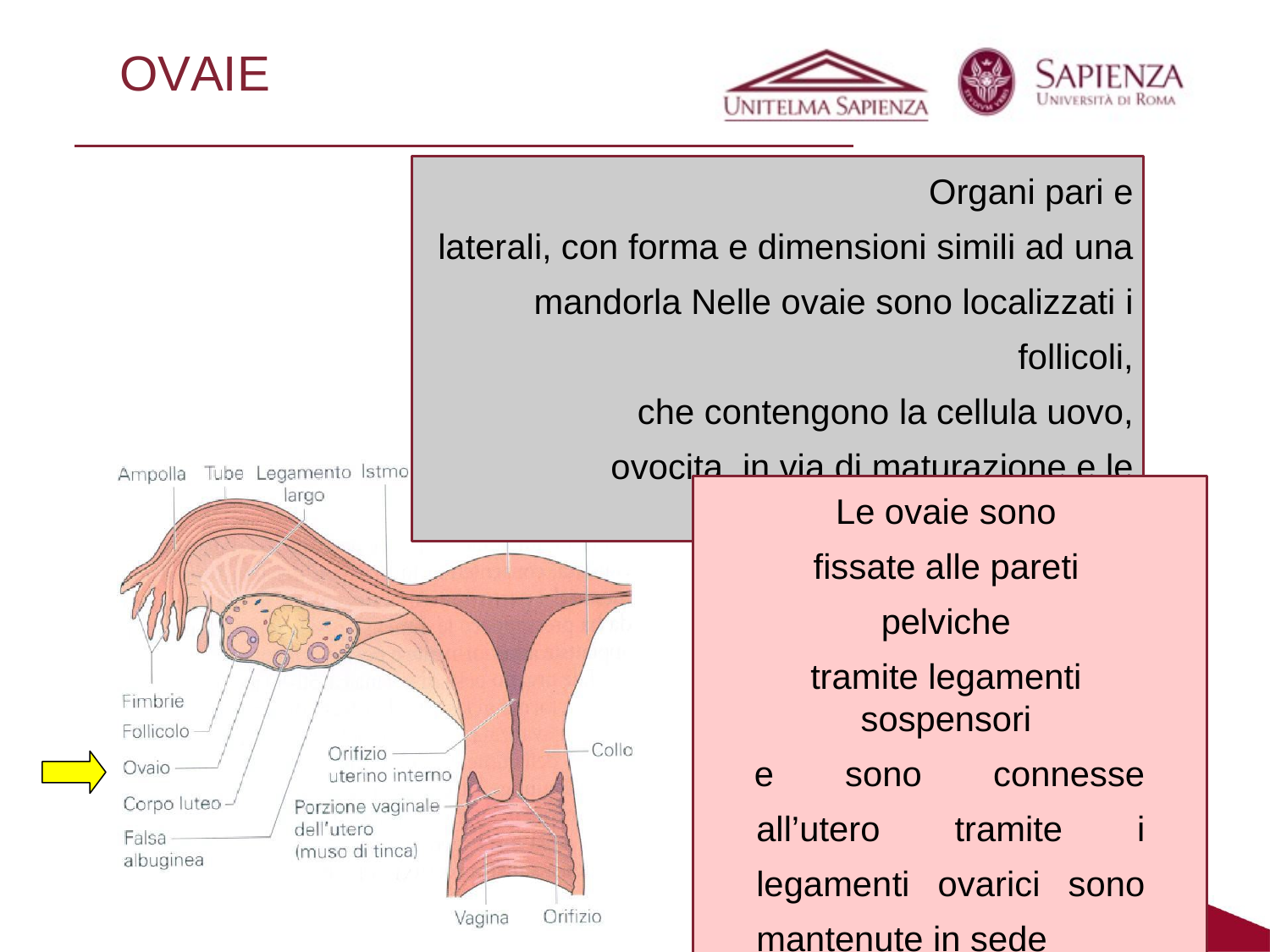

# OVAIE

Organi pari e laterali, con forma e dimensioni simili ad una mandorla Nelle ovaie sono localizzati i follicoli,
che contengono la cellula uovo, ovocita, in via di maturazione e le cellule follicolari

Le ovaie sono fissate alle pareti pelviche
tramite legamenti sospensori
e sono connesse all’utero tramite i legamenti ovarici sono mantenute in sede
anche grazie al legamento largo, una piega peritoneale.